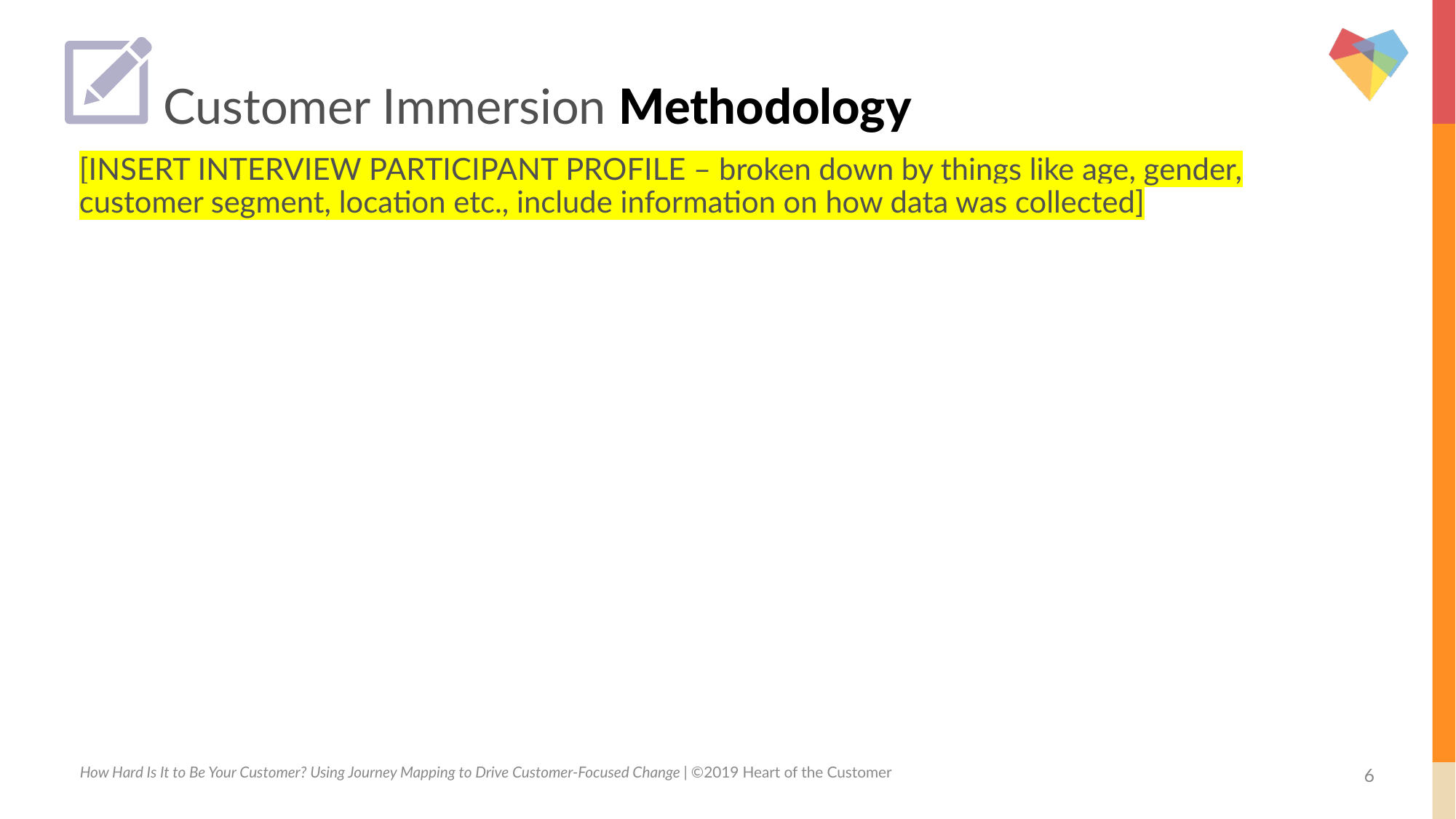

# Customer Immersion Methodology

[INSERT INTERVIEW PARTICIPANT PROFILE – broken down by things like age, gender, customer segment, location etc., include information on how data was collected]